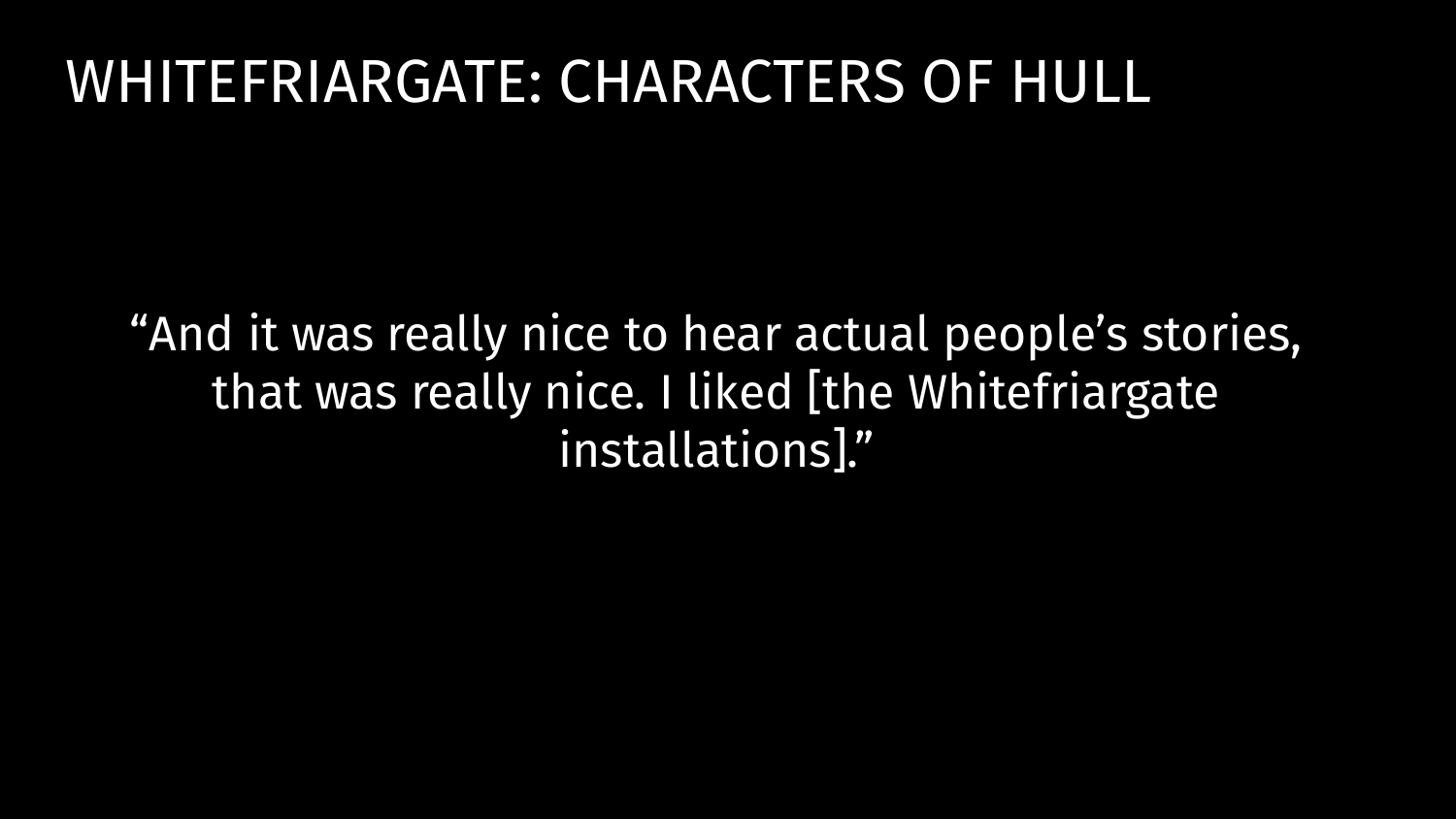

WHITEFRIARGATE: CHARACTERS OF HULL
“And it was really nice to hear actual people’s stories, that was really nice. I liked [the Whitefriargate installations].”